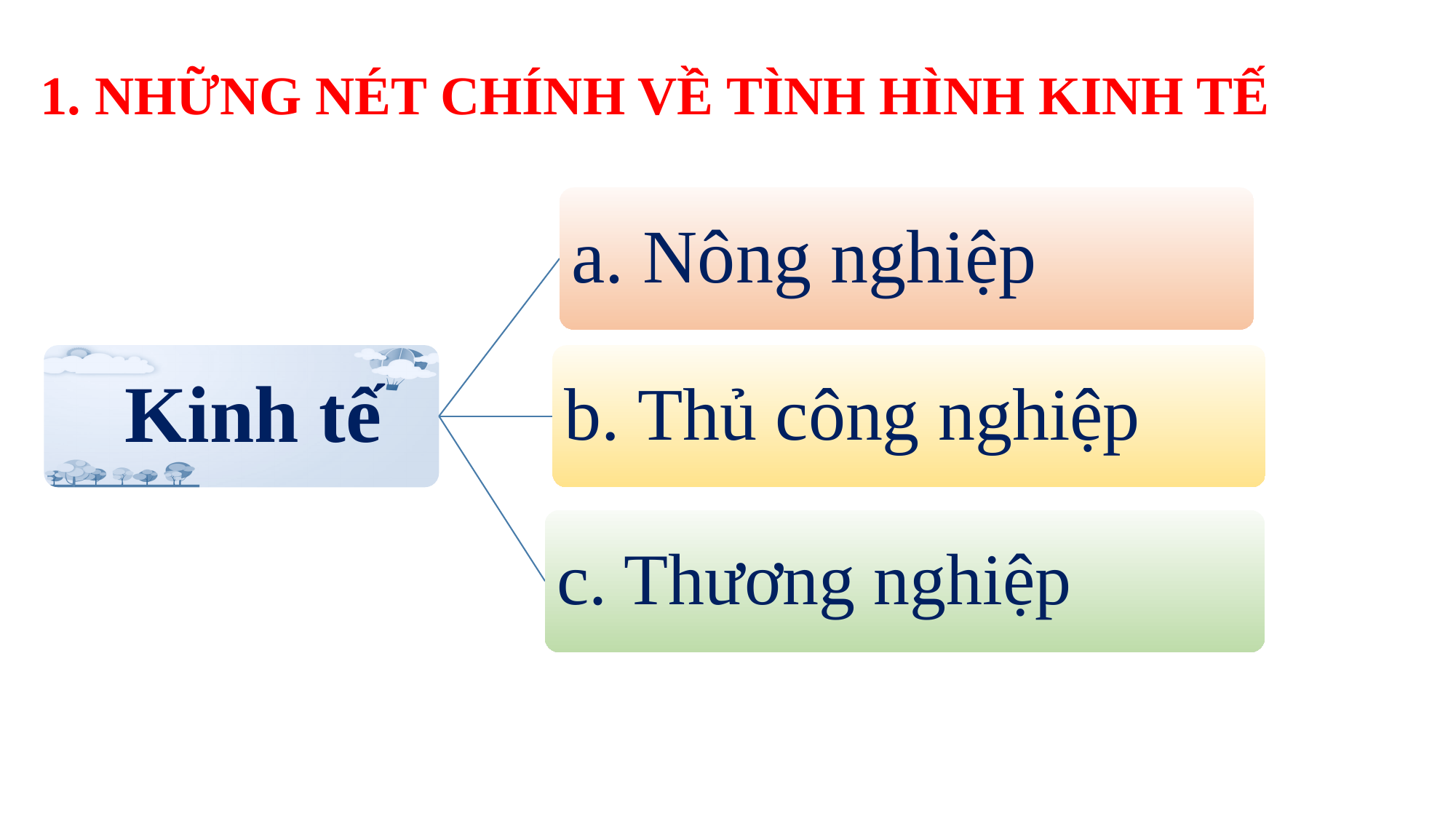

1. NHỮNG NÉT CHÍNH VỀ TÌNH HÌNH KINH TẾ
 Kinh tế

a. Nông nghiệp

b. Thủ công nghiệp

c. Thương nghiệp